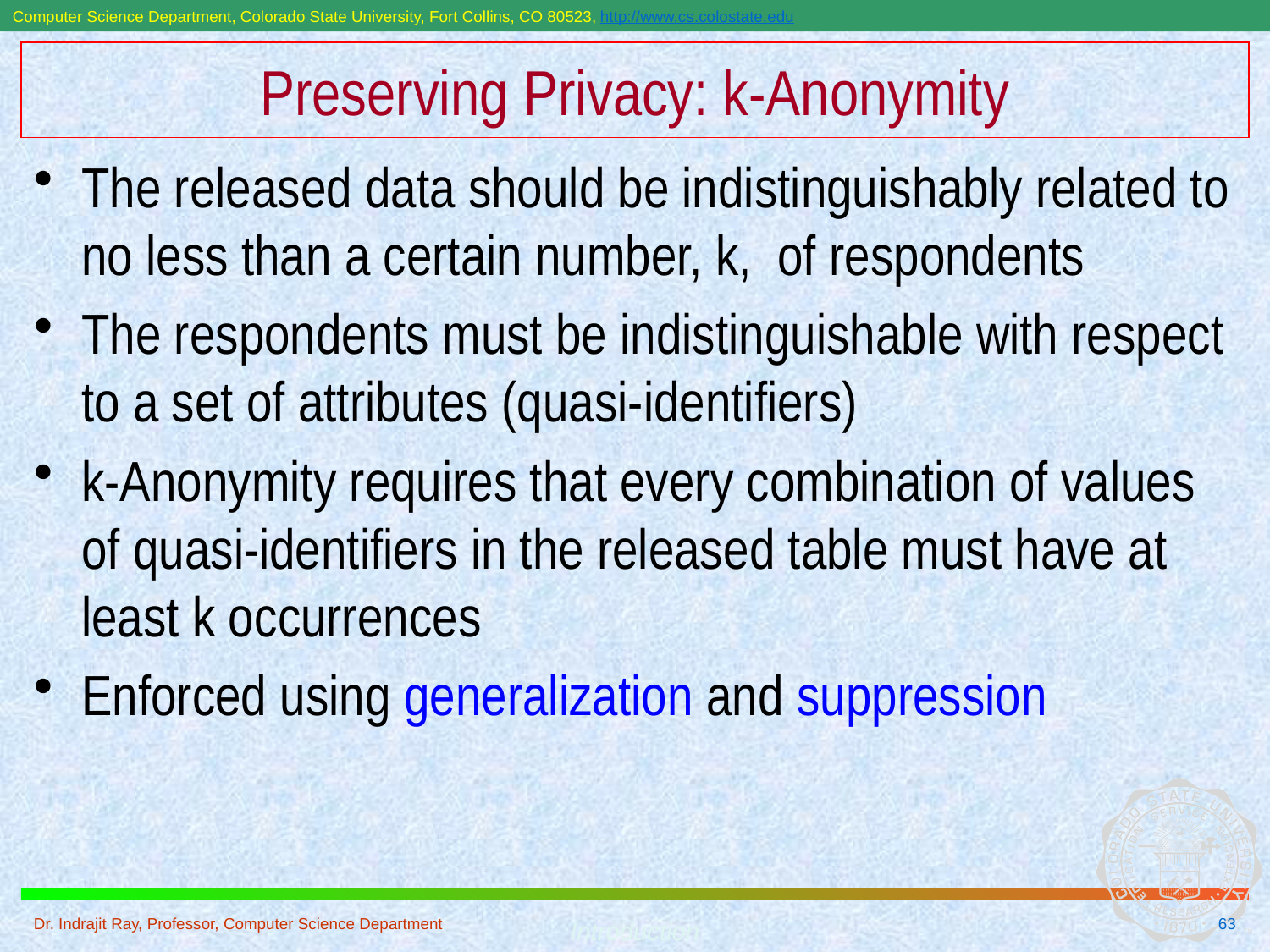

# Preserving Privacy: k-Anonymity
The released data should be indistinguishably related to no less than a certain number, k,  of respondents
The respondents must be indistinguishable with respect to a set of attributes (quasi-identifiers)
k-Anonymity requires that every combination of values of quasi-identifiers in the released table must have at least k occurrences
Enforced using generalization and suppression
Dr. Indrajit Ray, Professor, Computer Science Department
63
Introduction